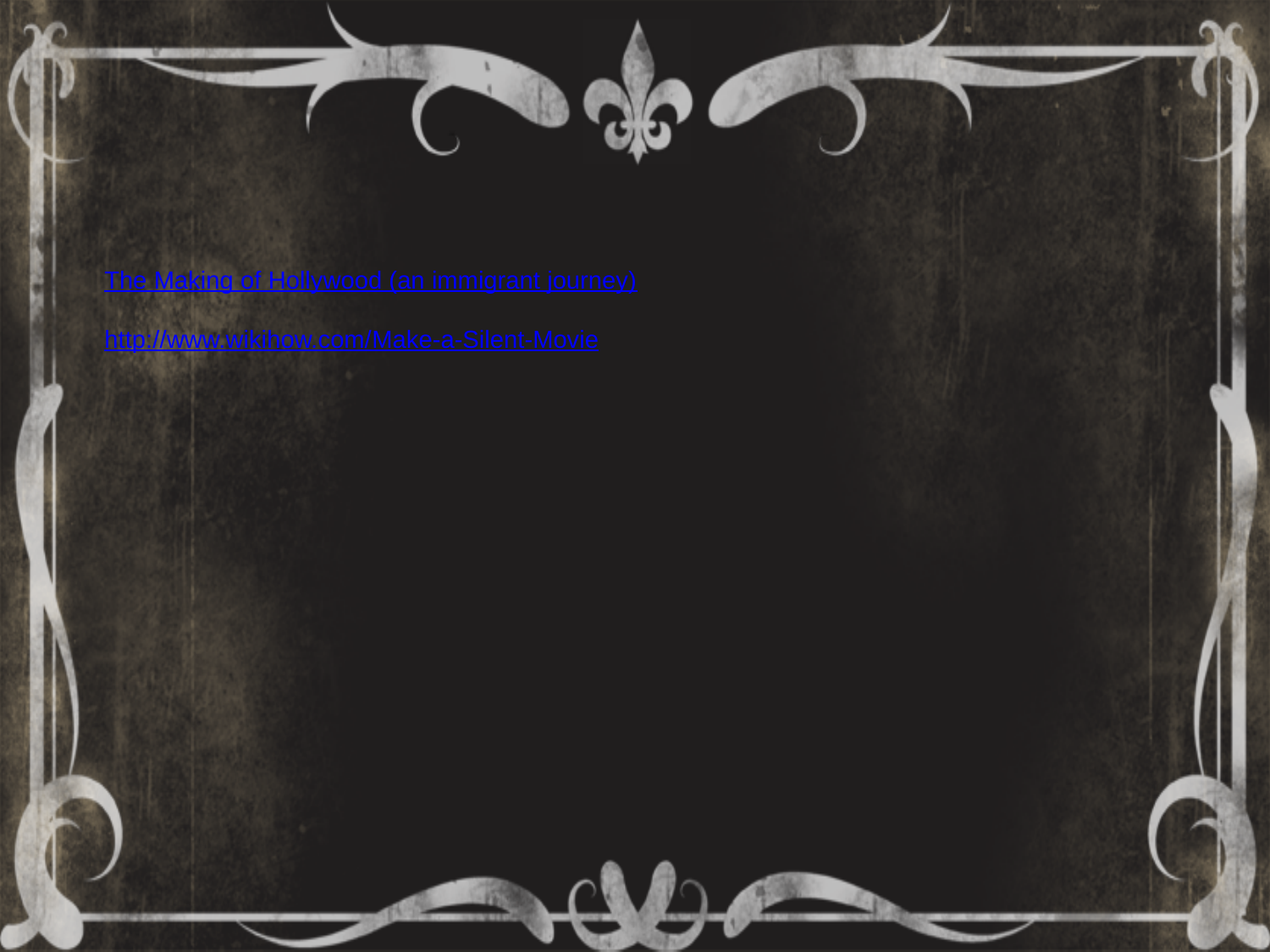

#

The Making of Hollywood (an immigrant journey)

http://www.wikihow.com/Make-a-Silent-Movie